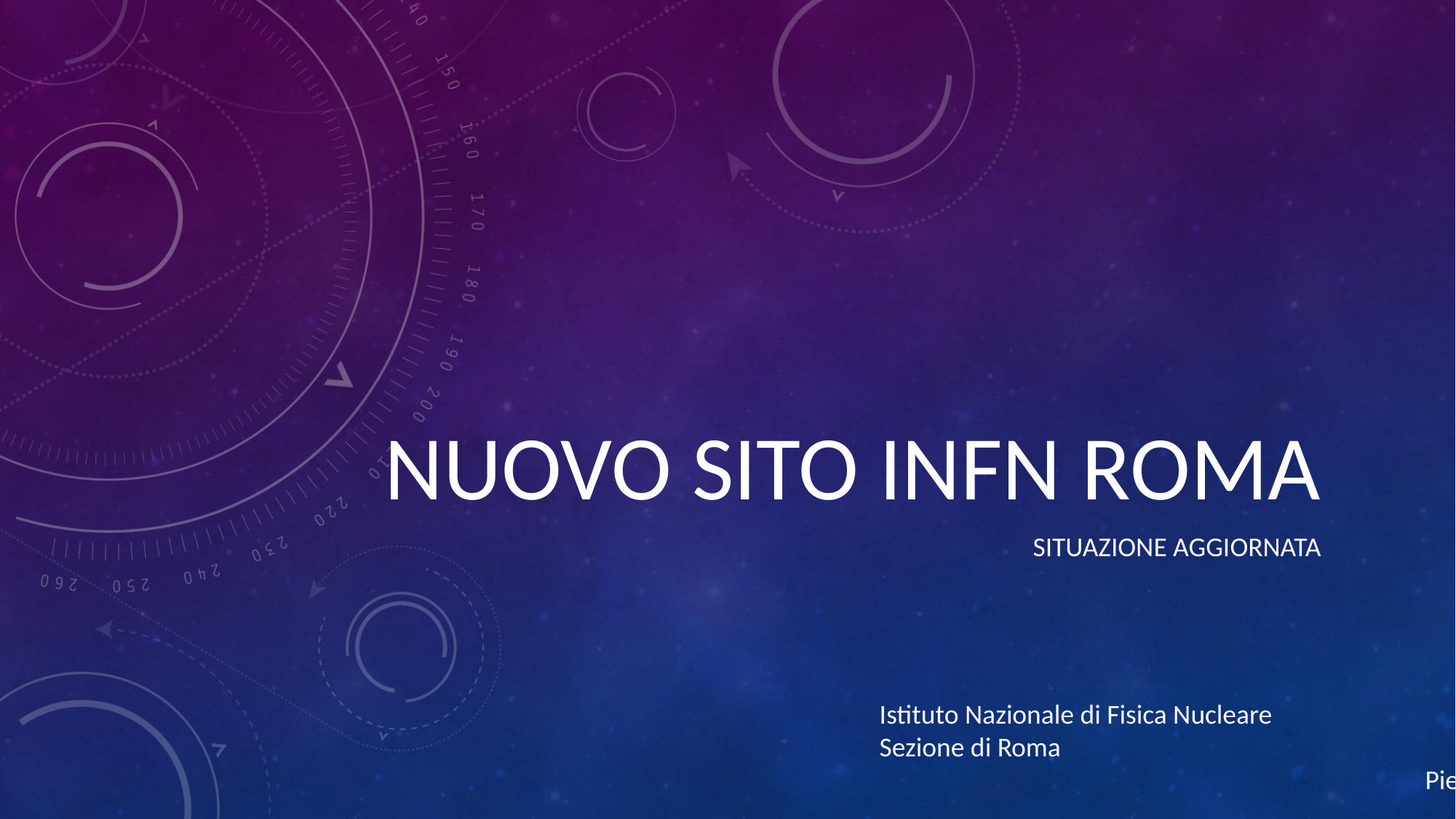

# Nuovo sito INFN Roma
Situazione aggiornata
Istituto Nazionale di Fisica Nucleare
Sezione di Roma
					Piero Gatta